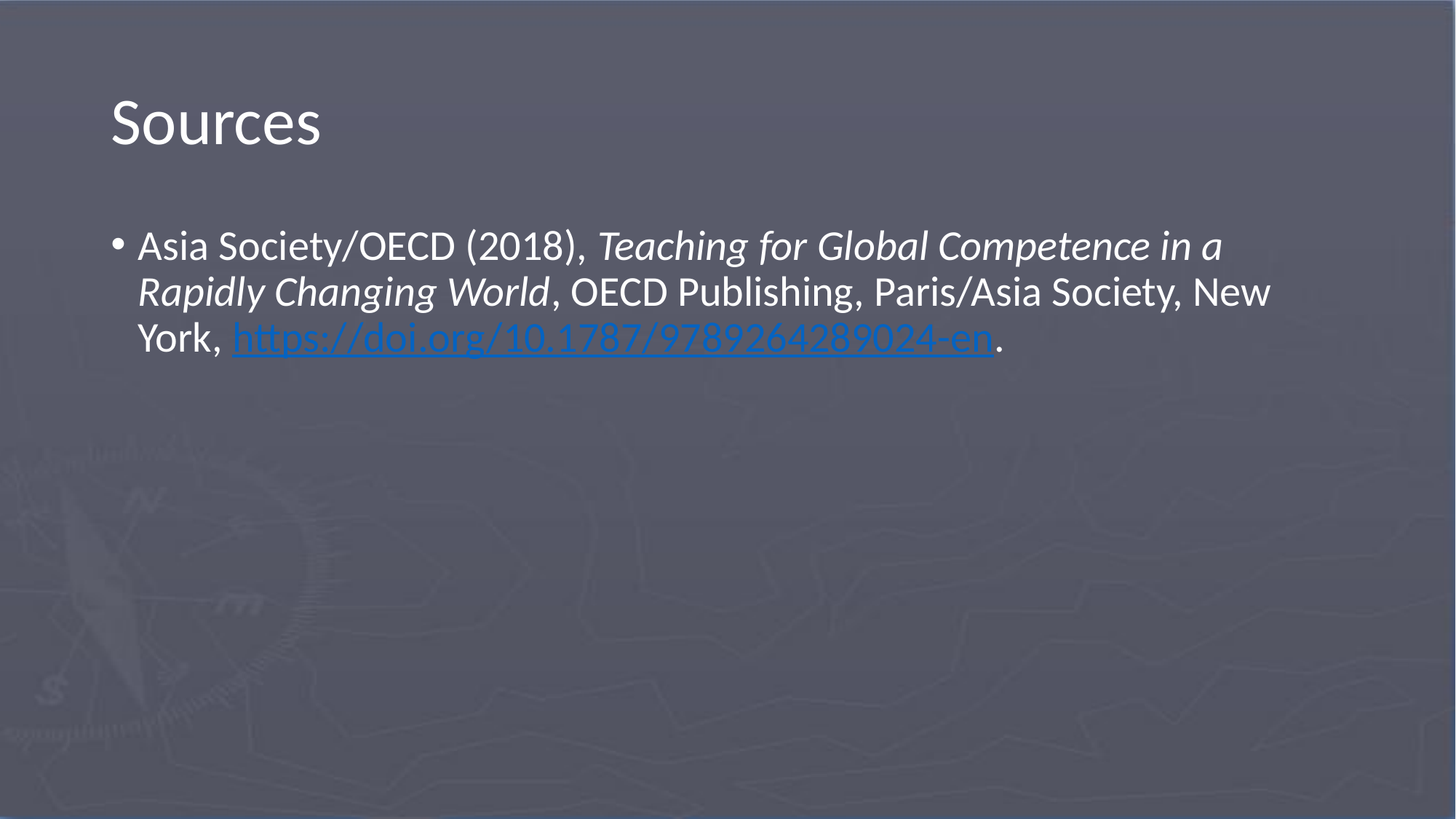

# Sources
Asia Society/OECD (2018), Teaching for Global Competence in a Rapidly Changing World, OECD Publishing, Paris/Asia Society, New York, https://doi.org/10.1787/9789264289024-en.